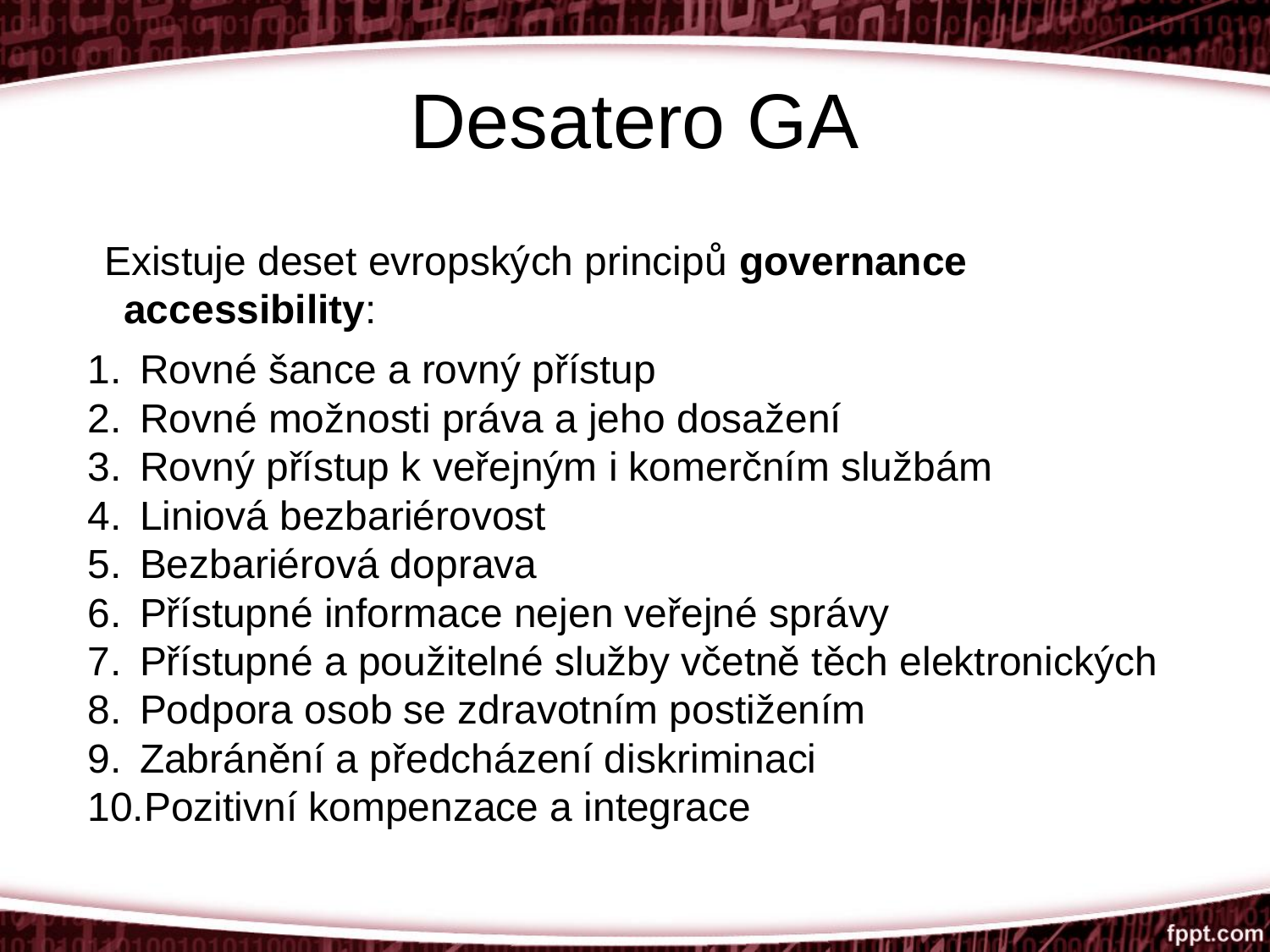

# Desatero GA
Existuje deset evropských principů governance accessibility:
Rovné šance a rovný přístup
Rovné možnosti práva a jeho dosažení
Rovný přístup k veřejným i komerčním službám
Liniová bezbariérovost
Bezbariérová doprava
Přístupné informace nejen veřejné správy
Přístupné a použitelné služby včetně těch elektronických
Podpora osob se zdravotním postižením
Zabránění a předcházení diskriminaci
Pozitivní kompenzace a integrace